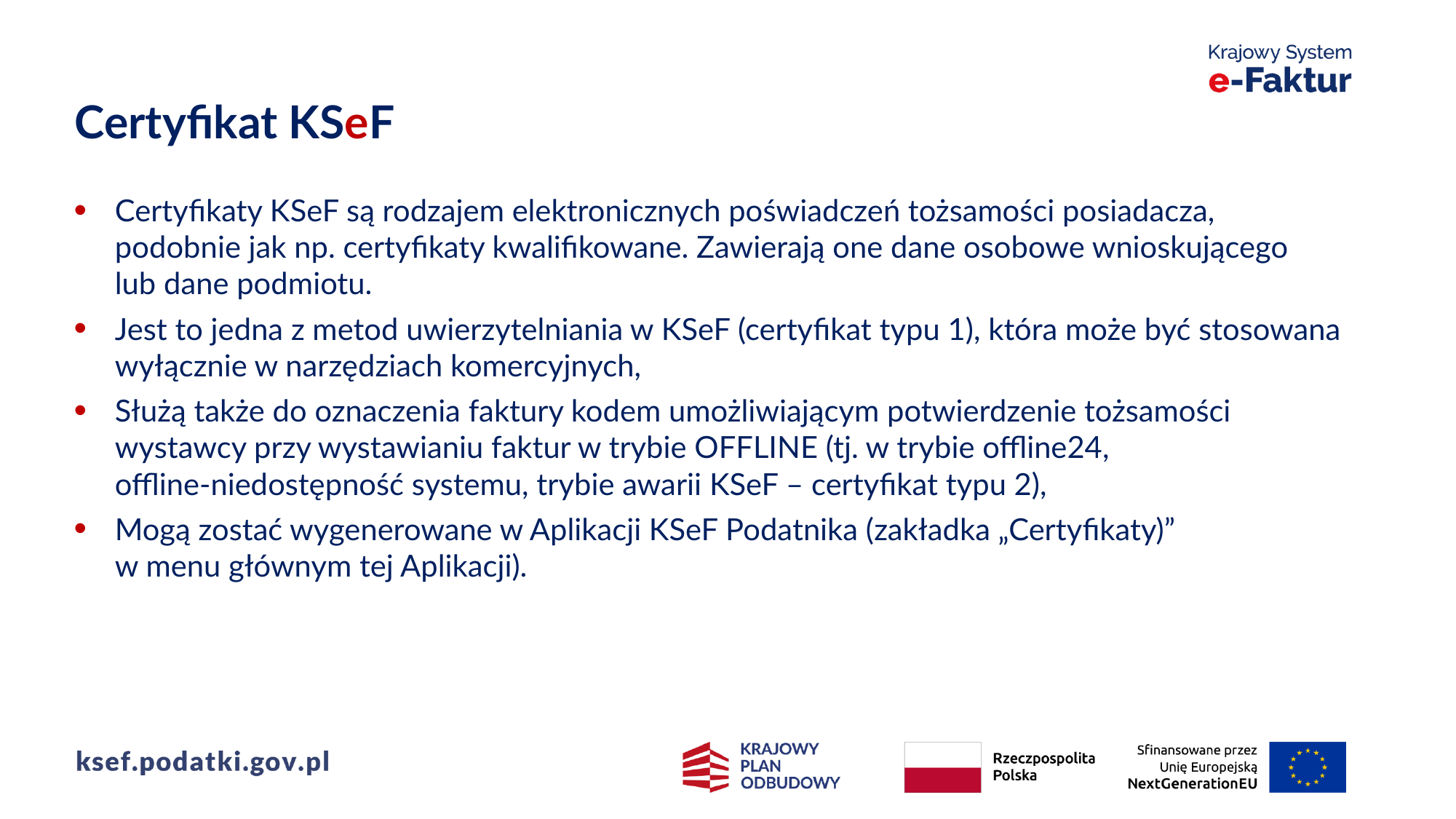

Certyfikat KSeF
Certyfikaty KSeF są rodzajem elektronicznych poświadczeń tożsamości posiadacza, podobnie jak np. certyfikaty kwalifikowane. Zawierają one dane osobowe wnioskującego
lub dane podmiotu.
Jest to jedna z metod uwierzytelniania w KSeF (certyfikat typu 1), która może być stosowana wyłącznie w narzędziach komercyjnych,
Służą także do oznaczenia faktury kodem umożliwiającym potwierdzenie tożsamości wystawcy przy wystawianiu faktur w trybie OFFLINE (tj. w trybie offline24,
offline-niedostępność systemu, trybie awarii KSeF – certyfikat typu 2),
Mogą zostać wygenerowane w Aplikacji KSeF Podatnika (zakładka „Certyfikaty)”
w menu głównym tej Aplikacji).